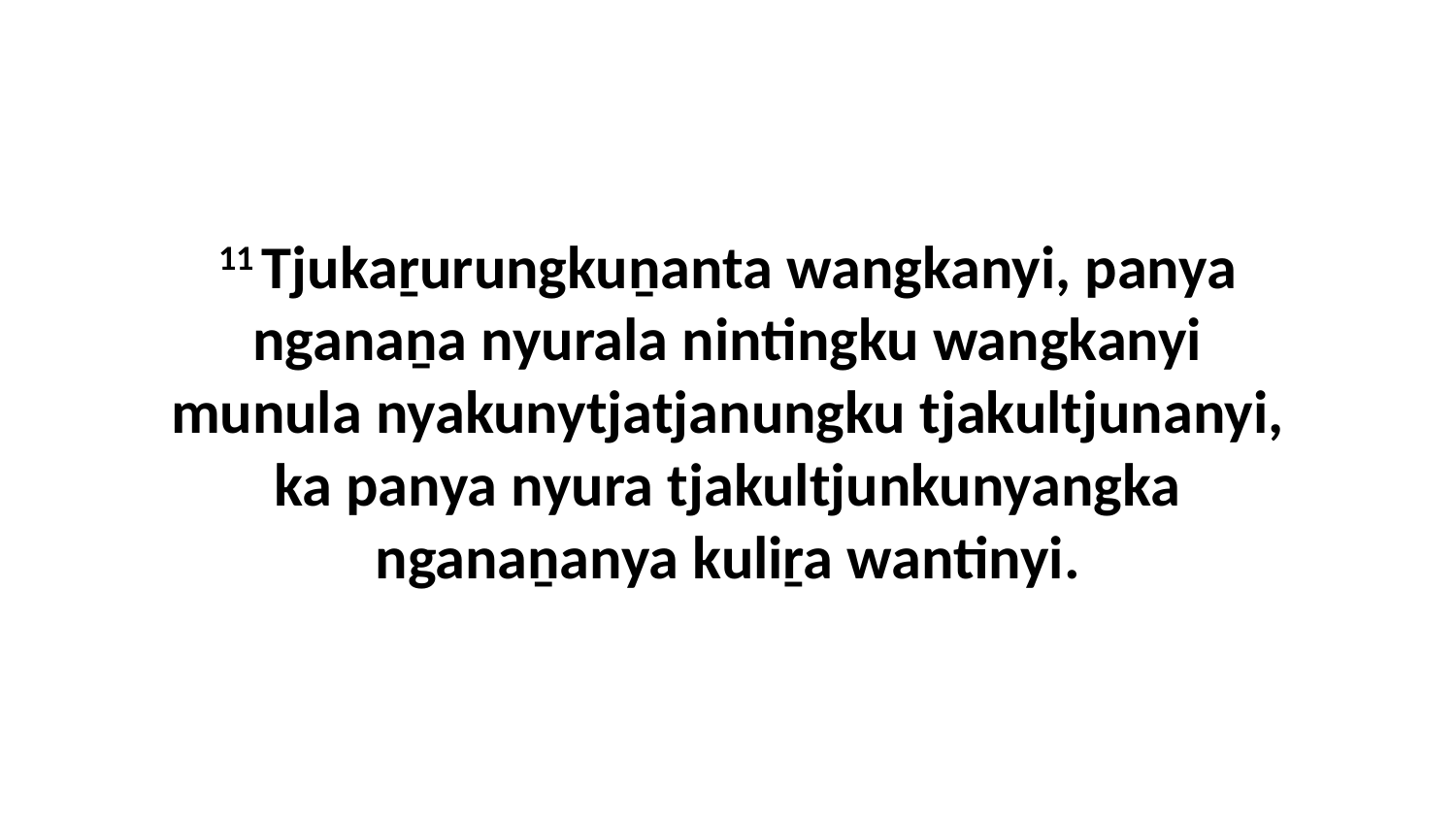

11 Tjukaṟurungkuṉanta wangkanyi, panya nganaṉa nyurala nintingku wangkanyi munula nyakunytjatjanungku tjakultjunanyi, ka panya nyura tjakultjunkunyangka nganaṉanya kuliṟa wantinyi.